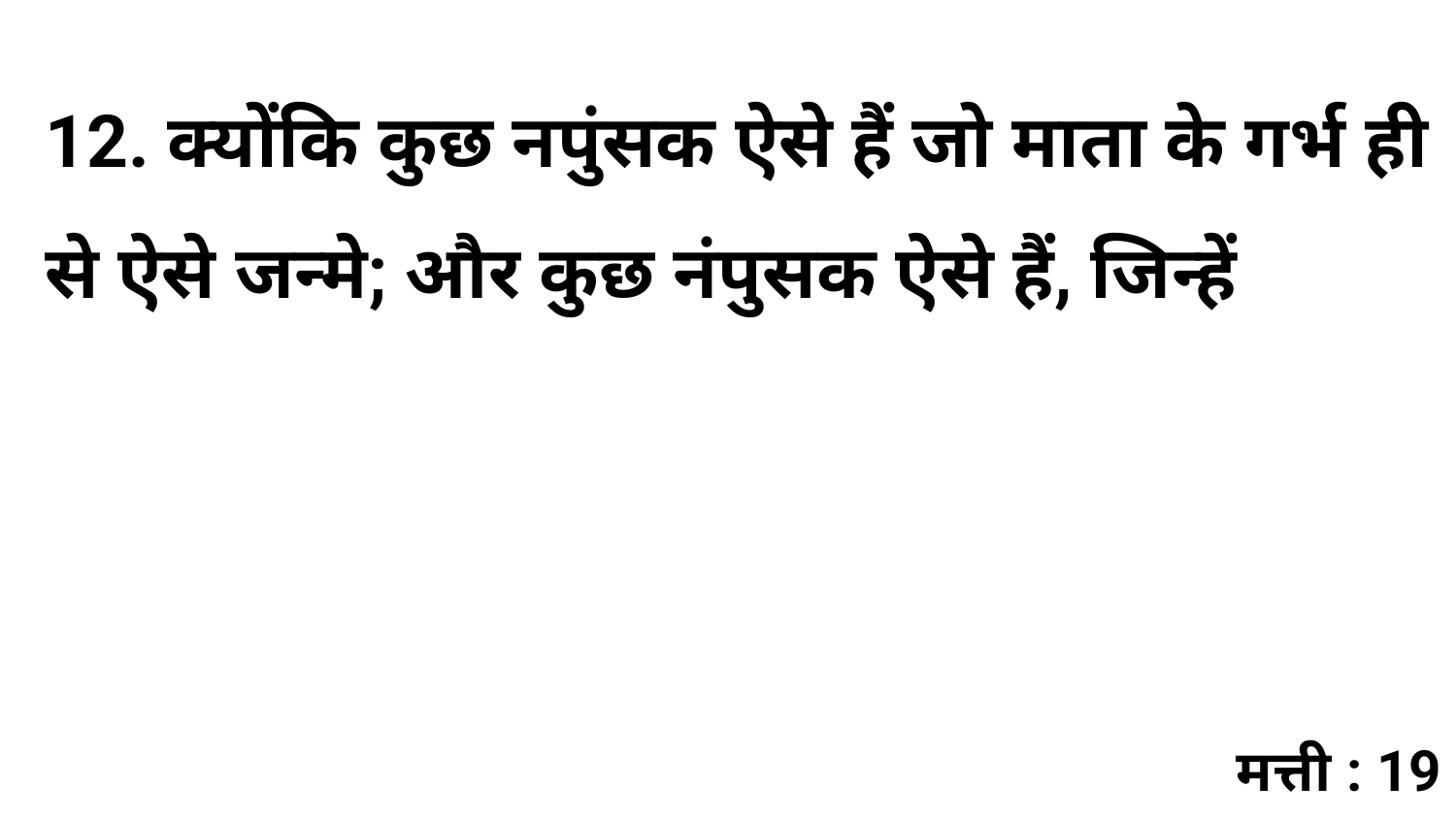

12. क्योंकि कुछ नपुंसक ऐसे हैं जो माता के गर्भ ही से ऐसे जन्मे; और कुछ नंपुसक ऐसे हैं, जिन्हें
मत्ती : 19